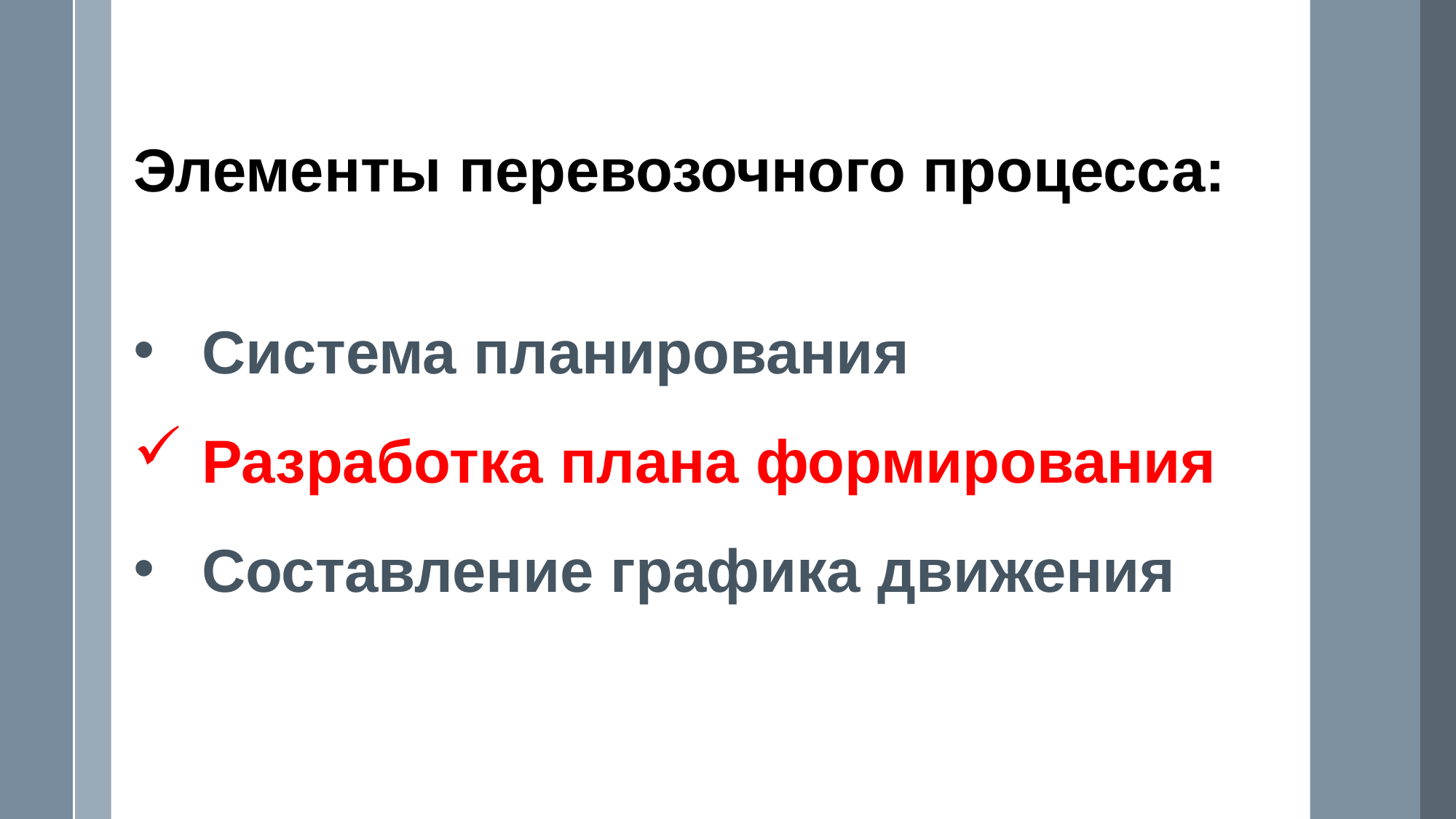

Элементы перевозочного процесса:

Система планирования
Разработка плана формирования
Составление графика движения